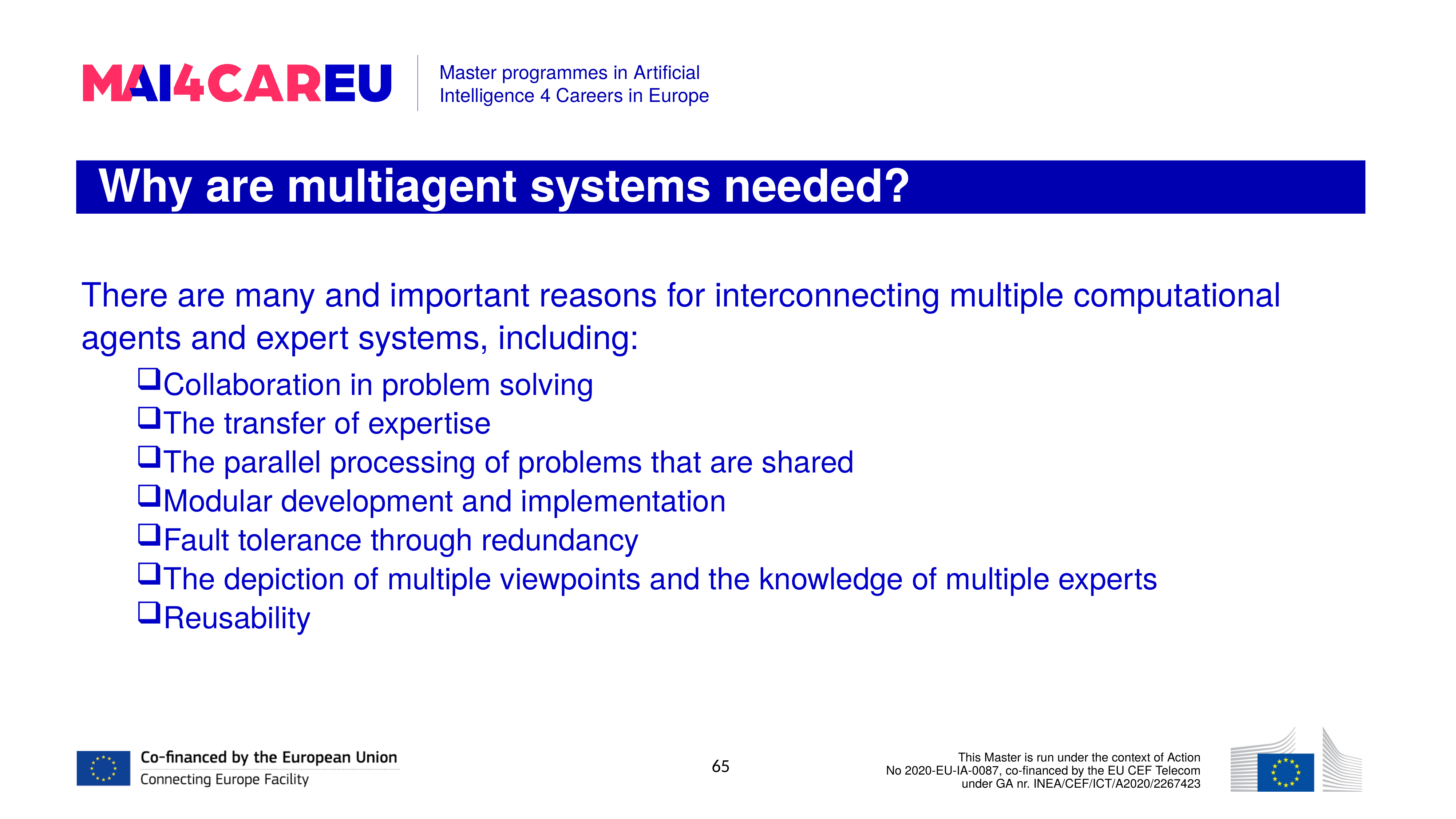

Why are multiagent systems needed?
There are many and important reasons for interconnecting multiple computational agents and expert systems, including:
Collaboration in problem solving
The transfer of expertise
The parallel processing of problems that are shared
Modular development and implementation
Fault tolerance through redundancy
The depiction of multiple viewpoints and the knowledge of multiple experts
Reusability

65